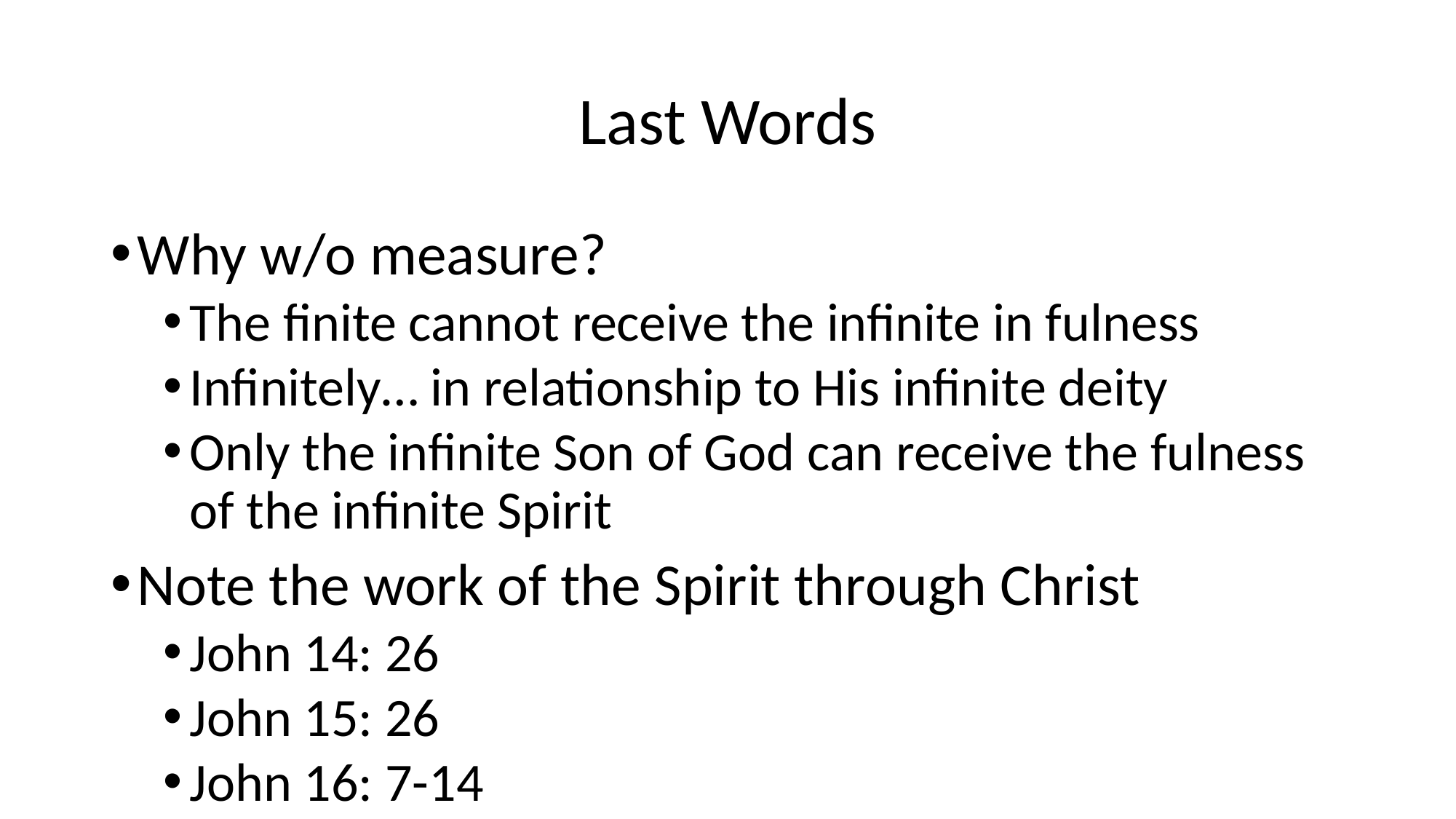

# Last Words
Why w/o measure?
The finite cannot receive the infinite in fulness
Infinitely… in relationship to His infinite deity
Only the infinite Son of God can receive the fulness of the infinite Spirit
Note the work of the Spirit through Christ
John 14: 26
John 15: 26
John 16: 7-14